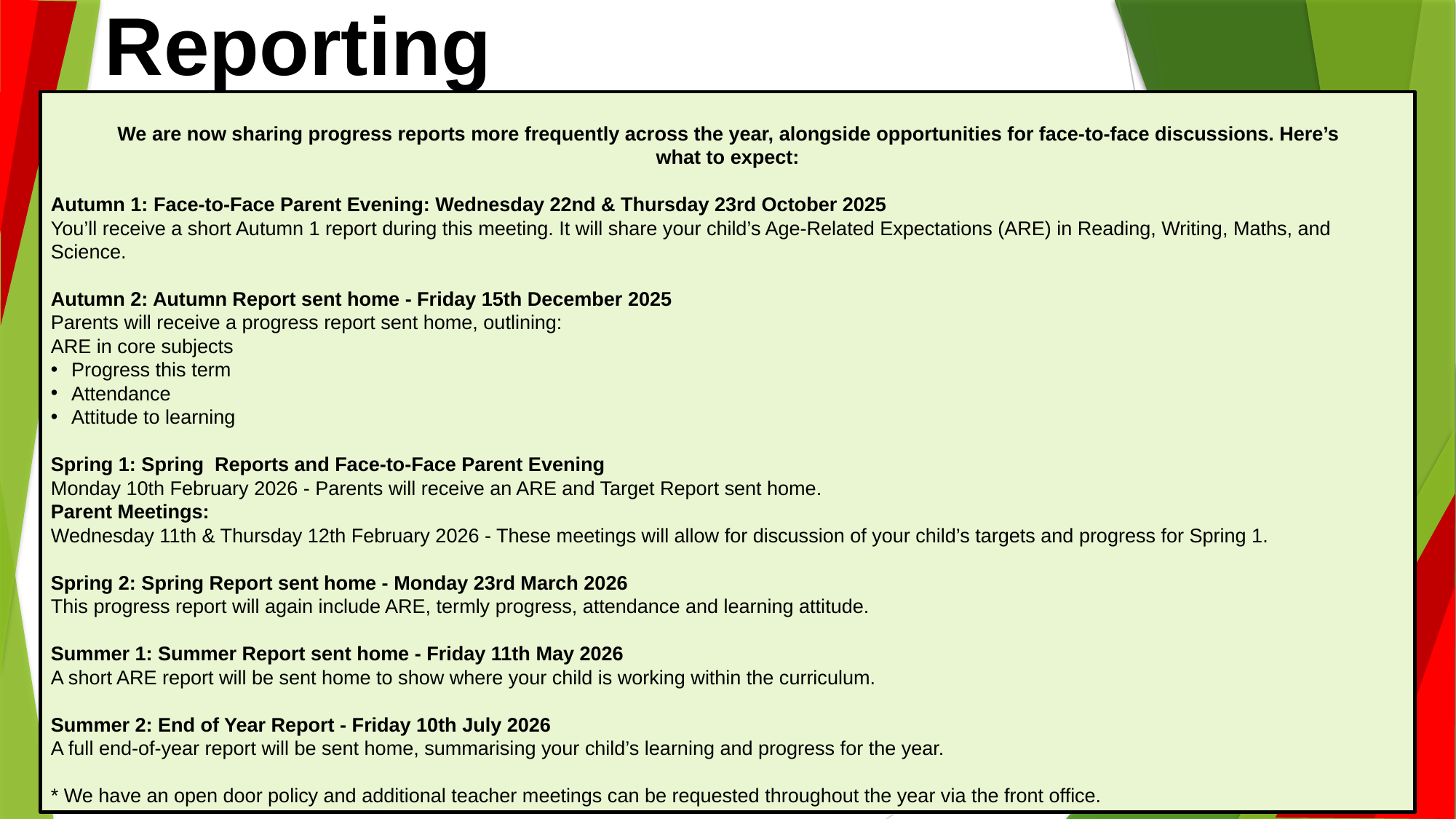

Reporting

We are now sharing progress reports more frequently across the year, alongside opportunities for face-to-face discussions. Here’s what to expect:

Autumn 1: Face-to-Face Parent Evening: Wednesday 22nd & Thursday 23rd October 2025
You’ll receive a short Autumn 1 report during this meeting. It will share your child’s Age-Related Expectations (ARE) in Reading, Writing, Maths, and Science.

Autumn 2: Autumn Report sent home - Friday 15th December 2025
Parents will receive a progress report sent home, outlining:
ARE in core subjects
Progress this term
Attendance
Attitude to learning
Spring 1: Spring  Reports and Face-to-Face Parent Evening
Monday 10th February 2026 - Parents will receive an ARE and Target Report sent home.
Parent Meetings:
Wednesday 11th & Thursday 12th February 2026 - These meetings will allow for discussion of your child’s targets and progress for Spring 1.
Spring 2: Spring Report sent home - Monday 23rd March 2026
This progress report will again include ARE, termly progress, attendance and learning attitude.

Summer 1: Summer Report sent home - Friday 11th May 2026
A short ARE report will be sent home to show where your child is working within the curriculum.
Summer 2: End of Year Report - Friday 10th July 2026
A full end-of-year report will be sent home, summarising your child’s learning and progress for the year.

* We have an open door policy and additional teacher meetings can be requested throughout the year via the front office.